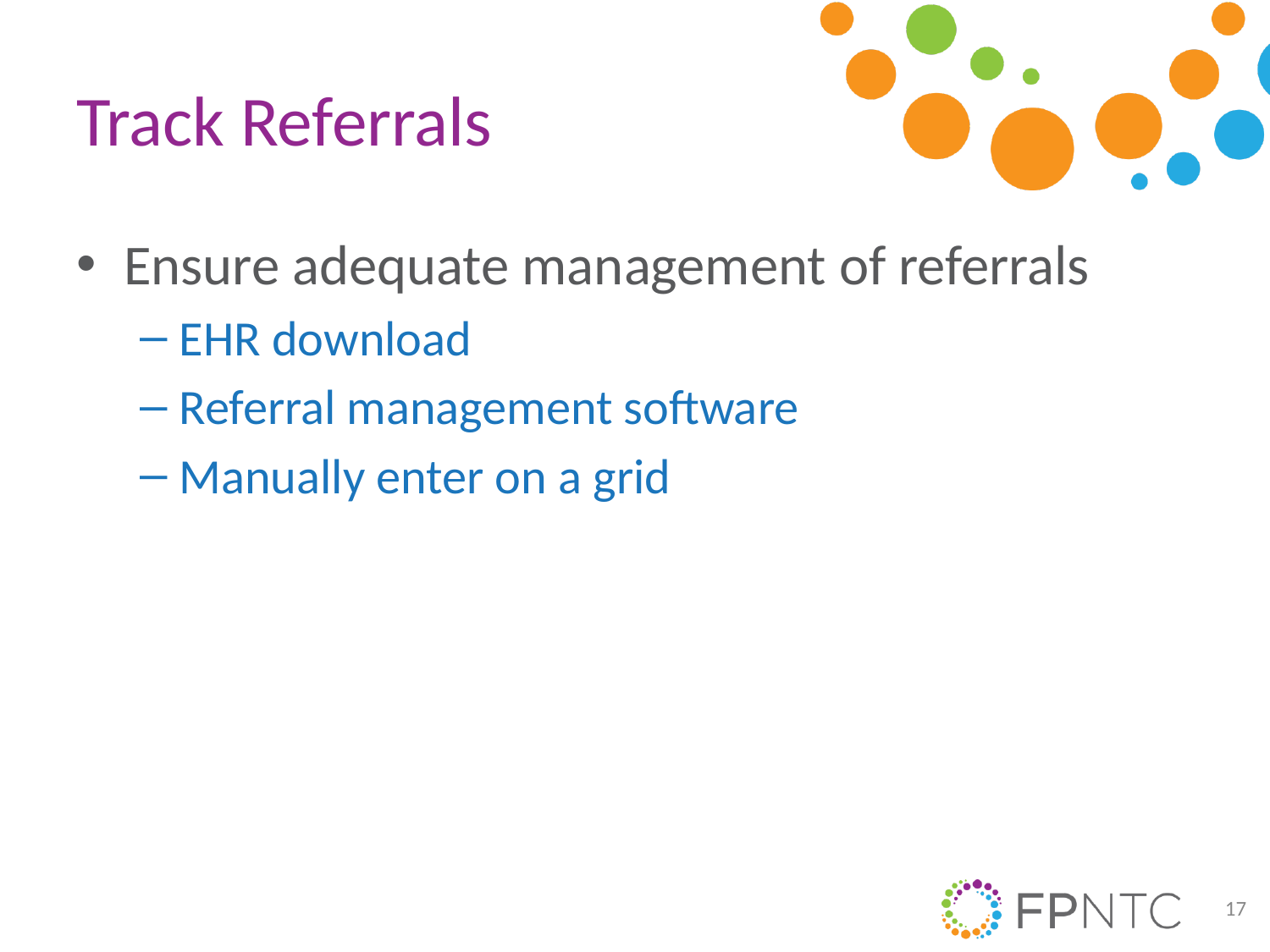

# Track Referrals
Ensure adequate management of referrals
EHR download
Referral management software
Manually enter on a grid
17